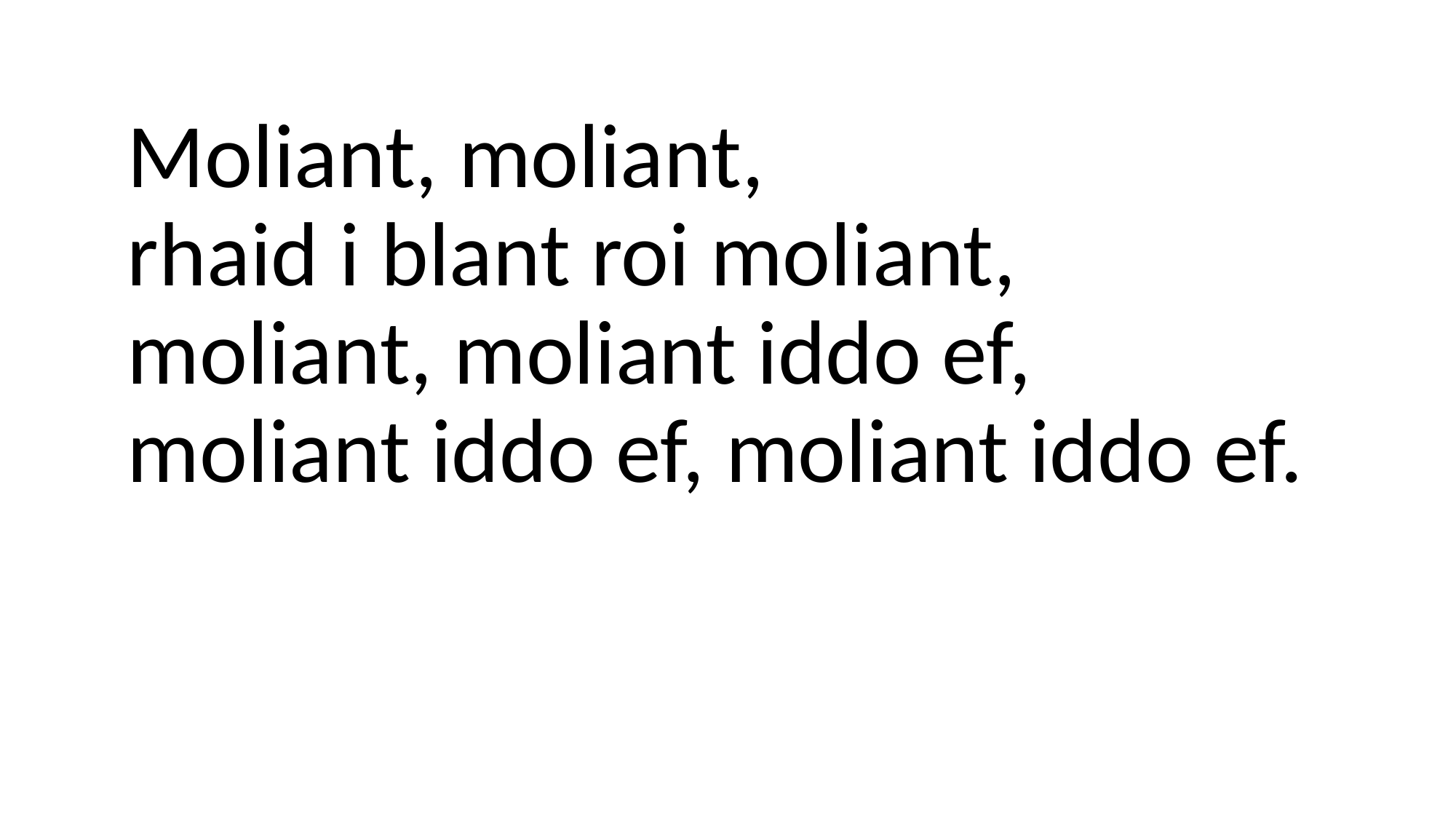

# Moliant, moliant, rhaid i blant roi moliant, moliant, moliant iddo ef, moliant iddo ef, moliant iddo ef.